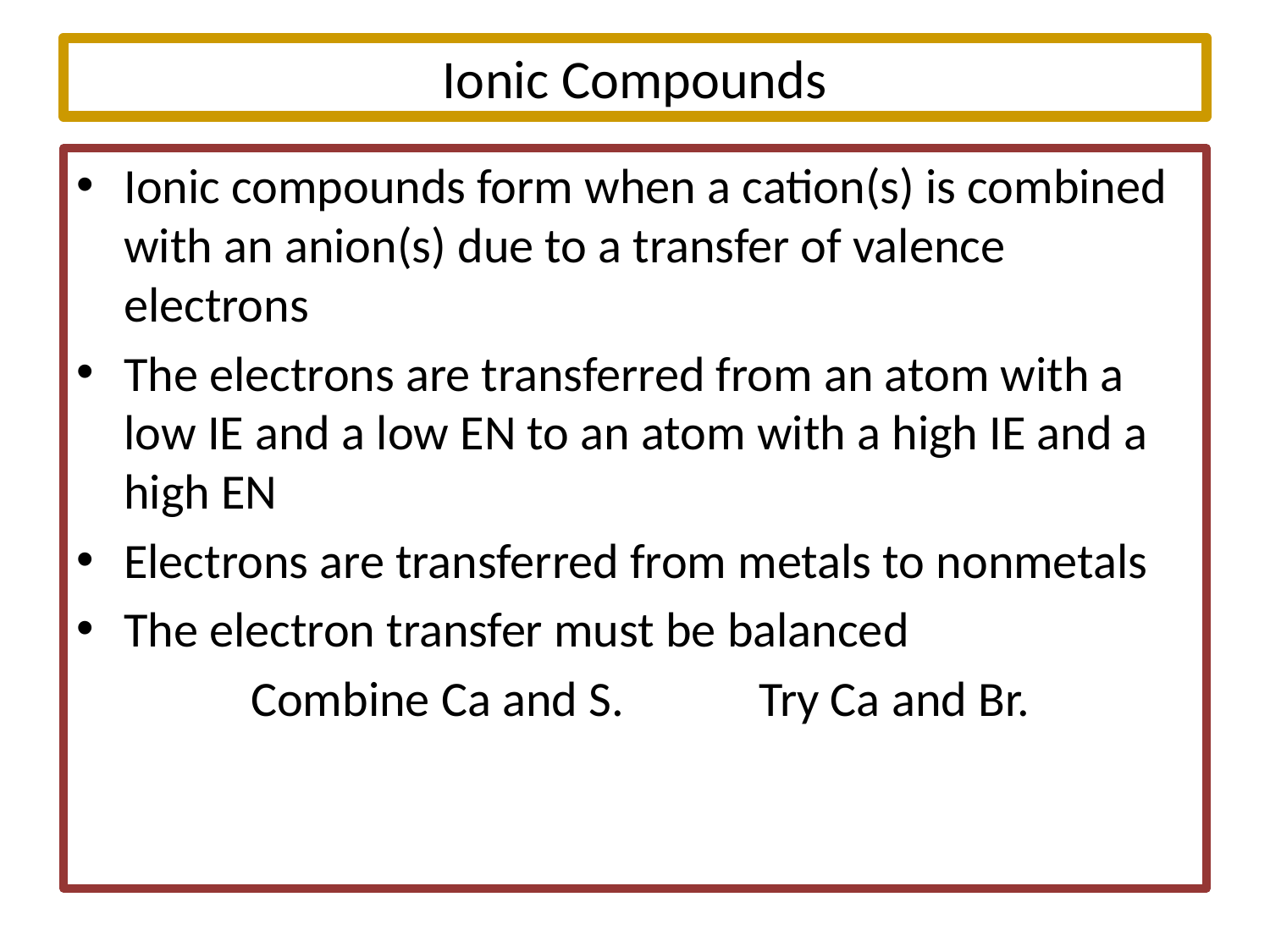

# Ionic Compounds
Ionic compounds form when a cation(s) is combined with an anion(s) due to a transfer of valence electrons
The electrons are transferred from an atom with a low IE and a low EN to an atom with a high IE and a high EN
Electrons are transferred from metals to nonmetals
The electron transfer must be balanced
		Combine Ca and S.		Try Ca and Br.